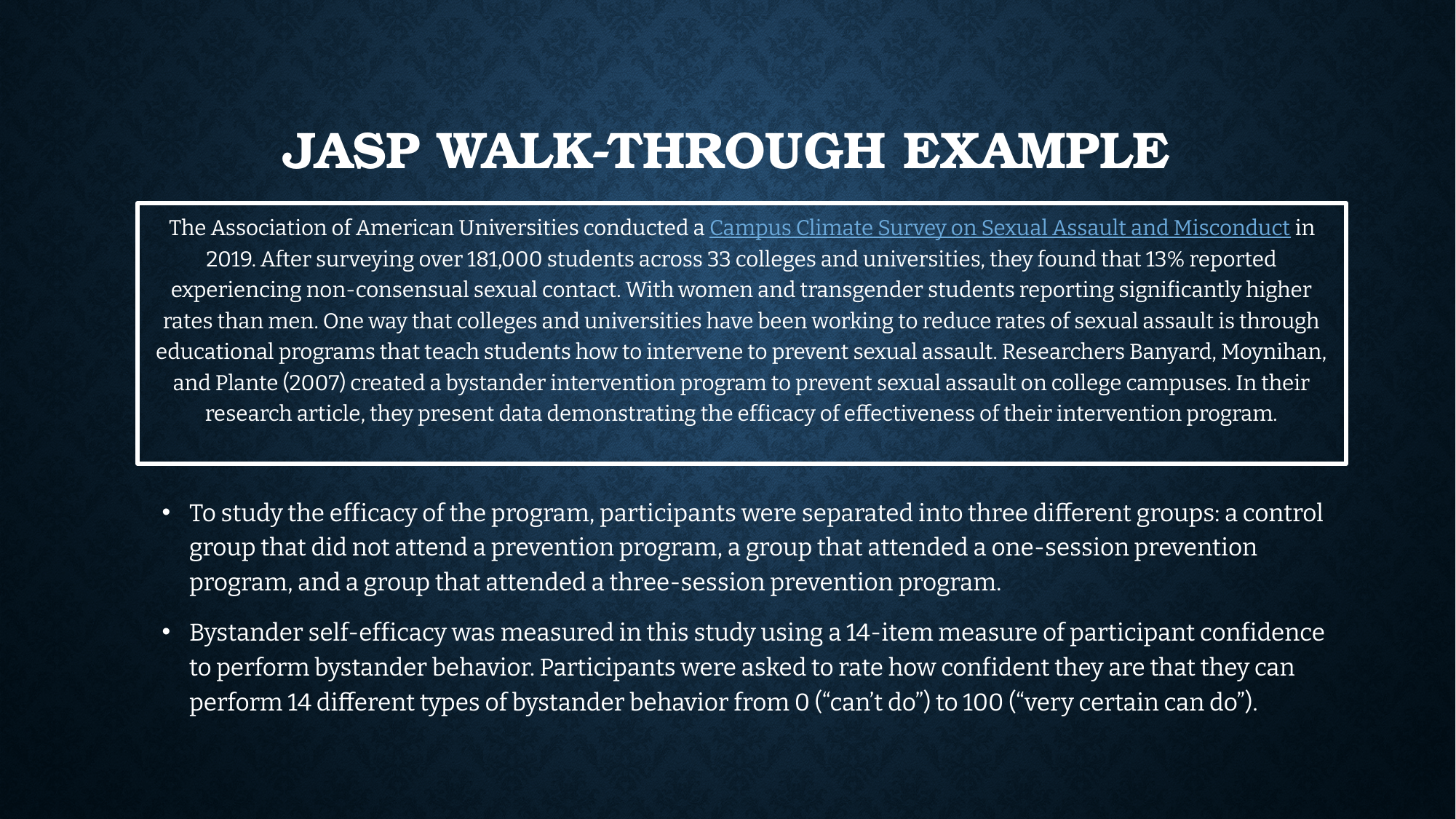

# JASP Walk-Through Example
The Association of American Universities conducted a Campus Climate Survey on Sexual Assault and Misconduct in 2019. After surveying over 181,000 students across 33 colleges and universities, they found that 13% reported experiencing non-consensual sexual contact. With women and transgender students reporting significantly higher rates than men. One way that colleges and universities have been working to reduce rates of sexual assault is through educational programs that teach students how to intervene to prevent sexual assault. Researchers Banyard, Moynihan, and Plante (2007) created a bystander intervention program to prevent sexual assault on college campuses. In their research article, they present data demonstrating the efficacy of effectiveness of their intervention program.
To study the efficacy of the program, participants were separated into three different groups: a control group that did not attend a prevention program, a group that attended a one-session prevention program, and a group that attended a three-session prevention program.
Bystander self-efficacy was measured in this study using a 14-item measure of participant confidence to perform bystander behavior. Participants were asked to rate how confident they are that they can perform 14 different types of bystander behavior from 0 (“can’t do”) to 100 (“very certain can do”).